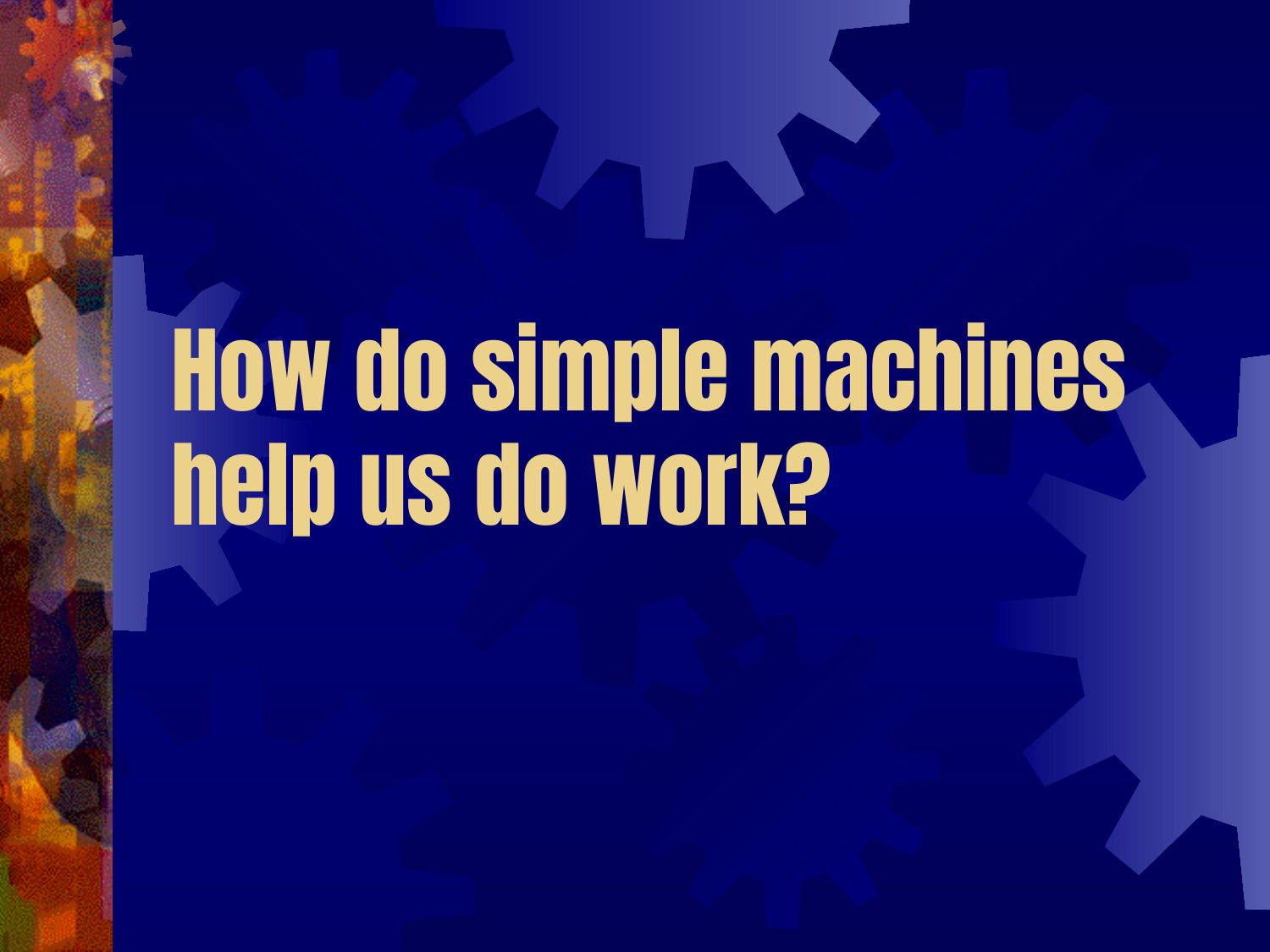

# How do simple machines help us do work?